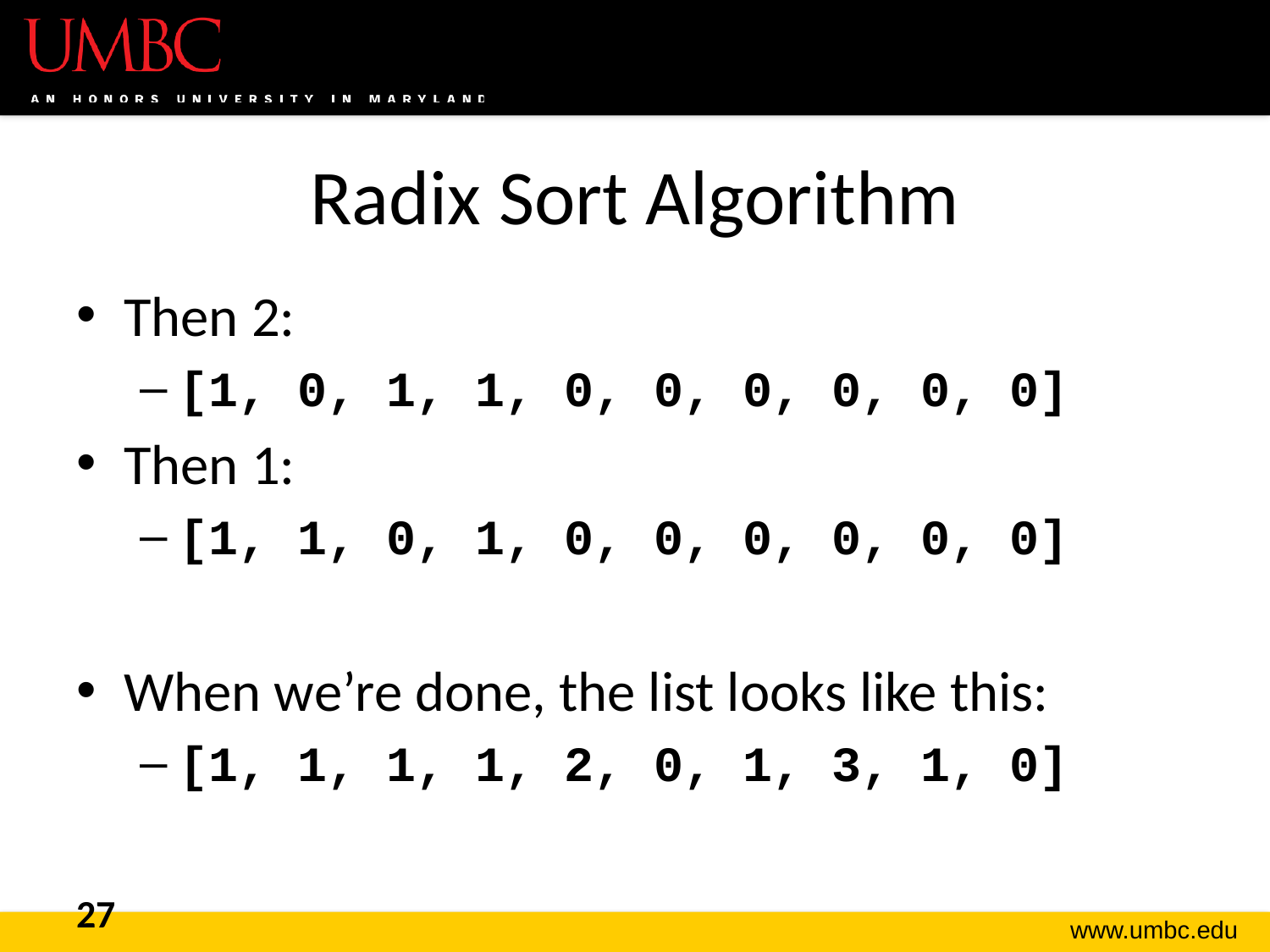

# Radix Sort Algorithm
Then 2:
[1, 0, 1, 1, 0, 0, 0, 0, 0, 0]
Then 1:
[1, 1, 0, 1, 0, 0, 0, 0, 0, 0]

When we’re done, the list looks like this:
[1, 1, 1, 1, 2, 0, 1, 3, 1, 0]
27